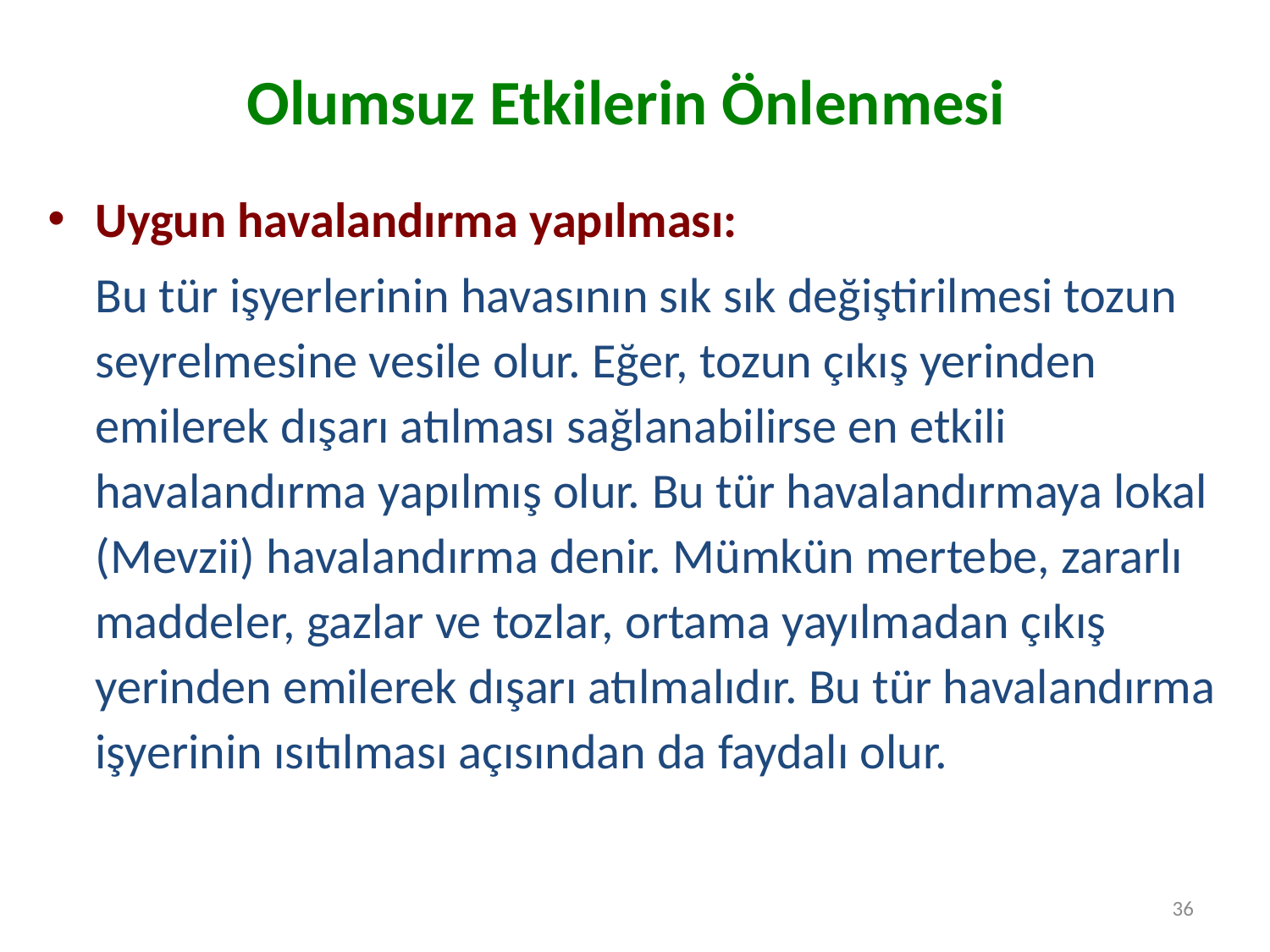

# Olumsuz Etkilerin Önlenmesi
Uygun havalandırma yapılması:
	Bu tür işyerlerinin havasının sık sık değiştirilmesi tozun seyrelmesine vesile olur. Eğer, tozun çıkış yerinden emilerek dışarı atılması sağlanabilirse en etkili havalandırma yapılmış olur. Bu tür havalandırmaya lokal (Mevzii) havalandırma denir. Mümkün mertebe, zararlı maddeler, gazlar ve tozlar, ortama yayılmadan çıkış yerinden emilerek dışarı atılmalıdır. Bu tür havalandırma  işyerinin ısıtılması açısından da faydalı olur.
36